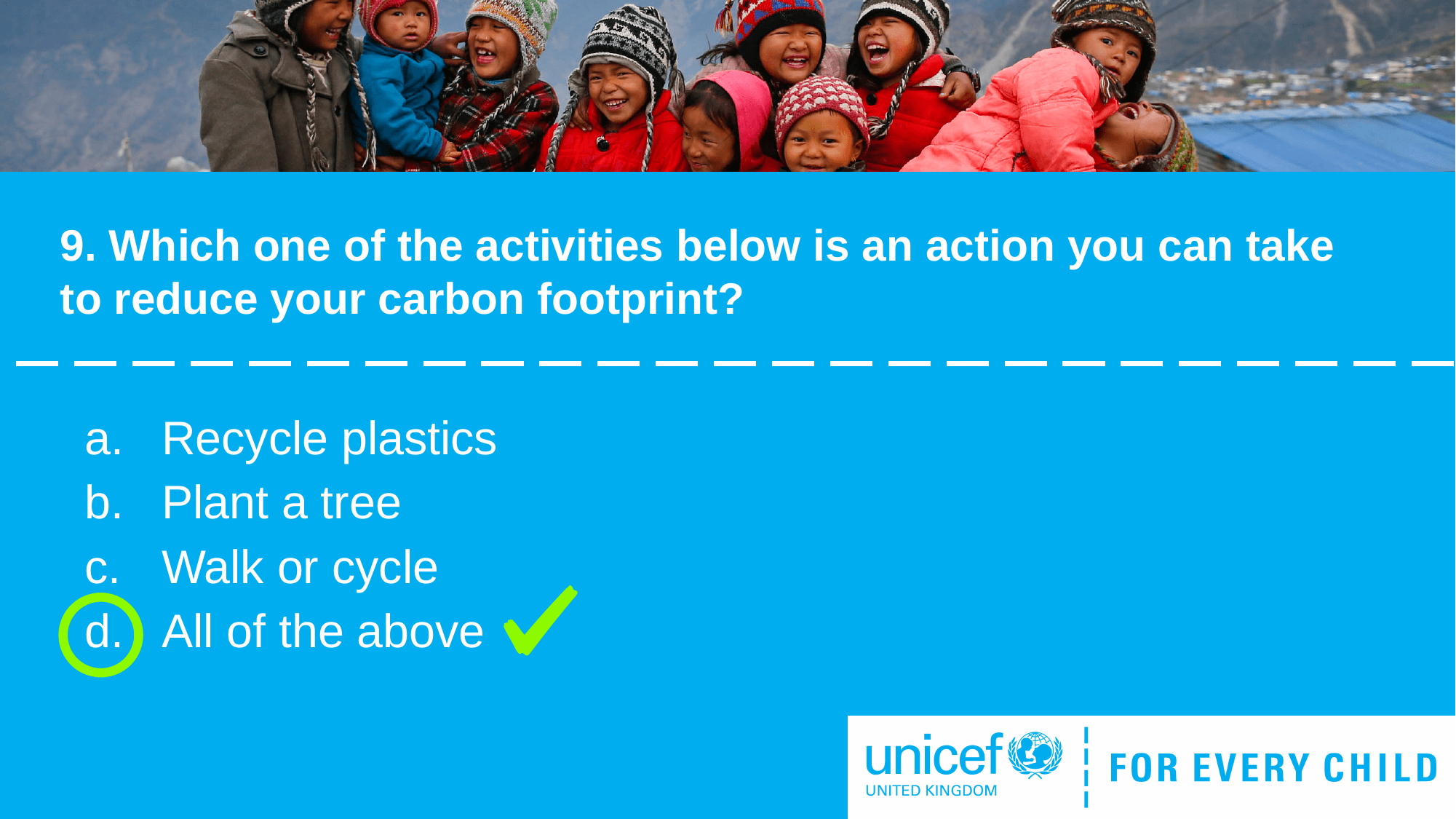

# 9. Which one of the activities below is an action you can take to reduce your carbon footprint?

Recycle plastics
Plant a tree
Walk or cycle
All of the above